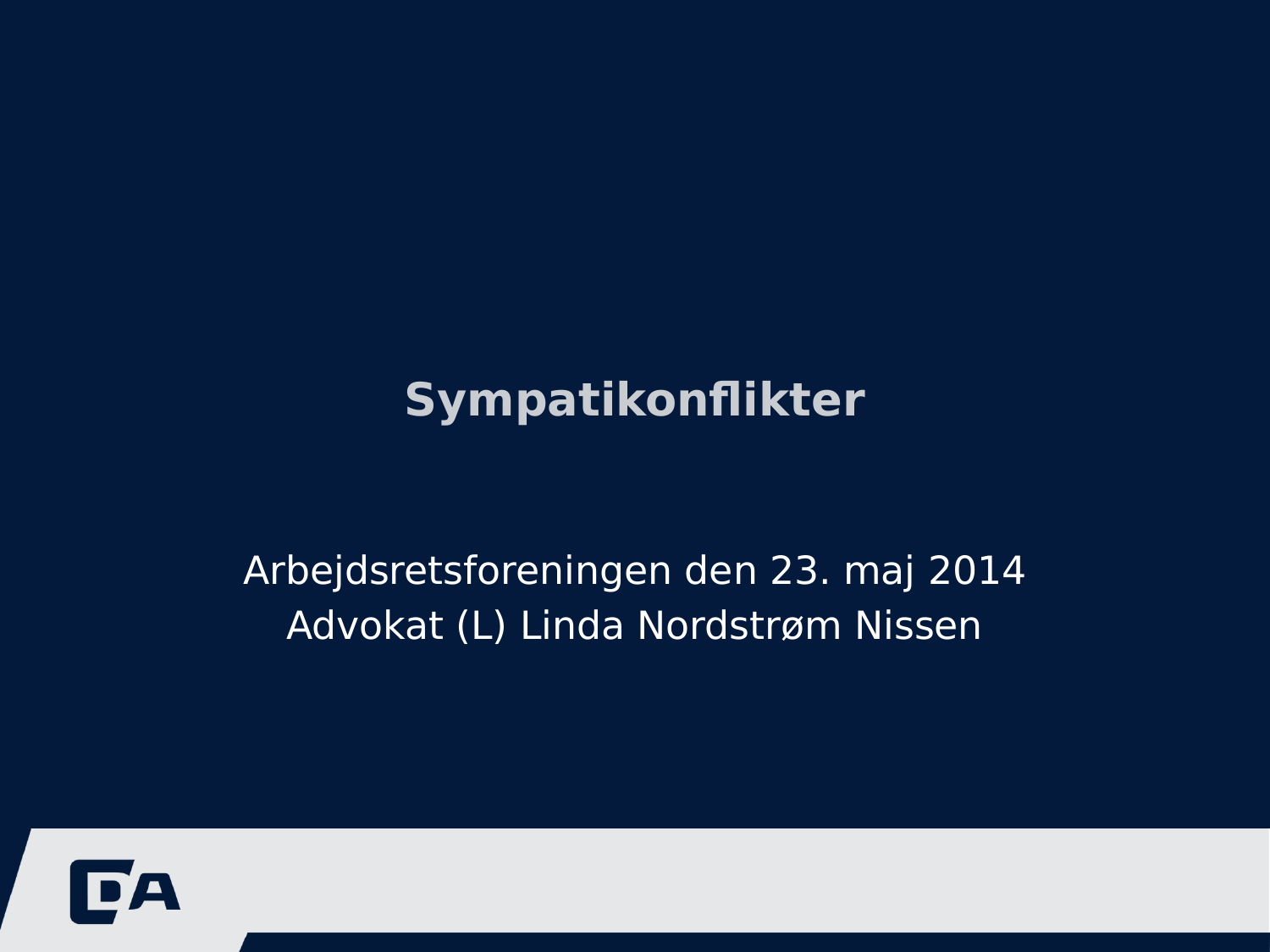

# Sympatikonflikter
Arbejdsretsforeningen den 23. maj 2014
Advokat (L) Linda Nordstrøm Nissen